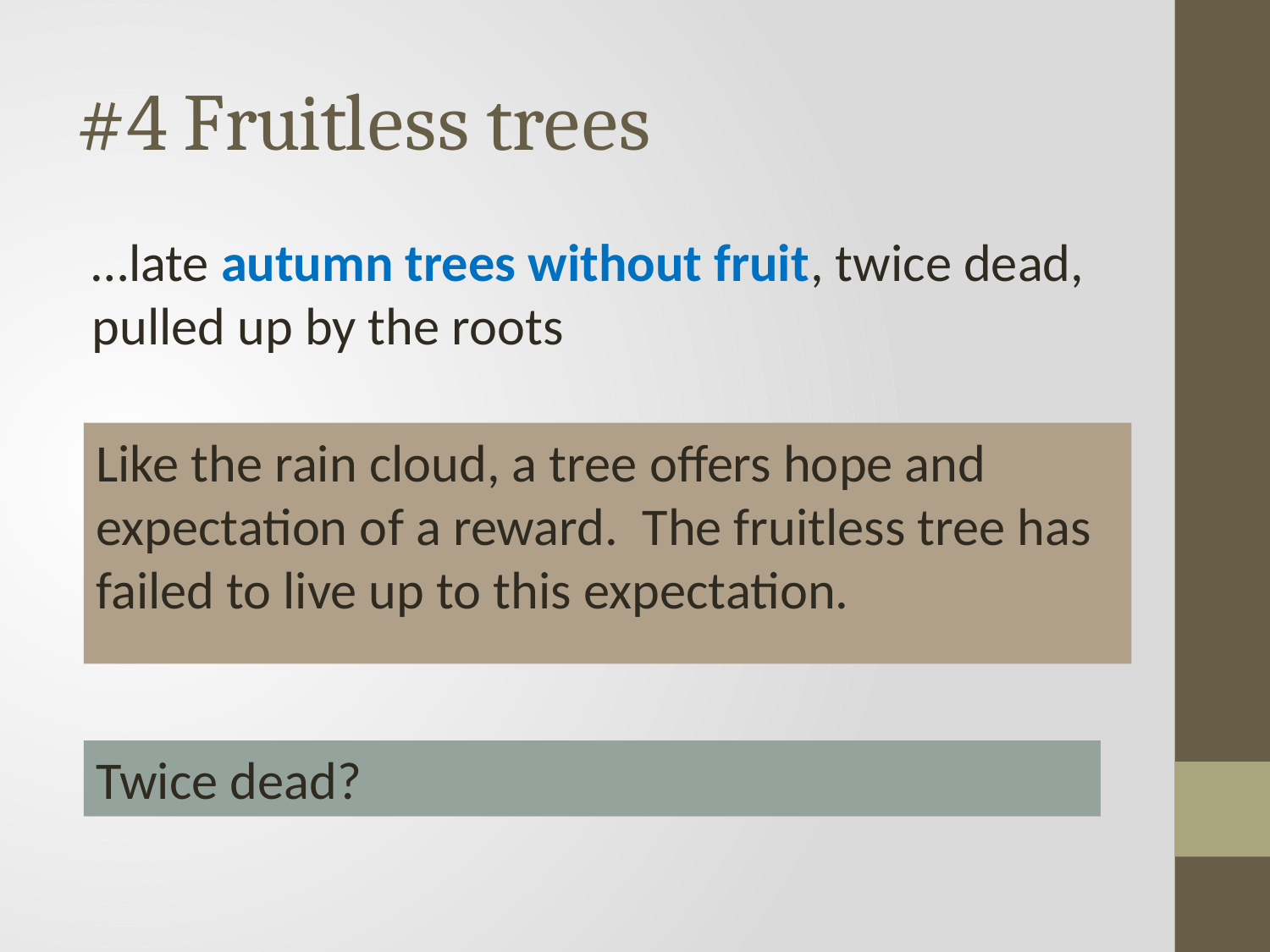

# #4 Fruitless trees
…late autumn trees without fruit, twice dead, pulled up by the roots

Like the rain cloud, a tree offers hope and expectation of a reward.  The fruitless tree has failed to live up to this expectation.

Twice dead?